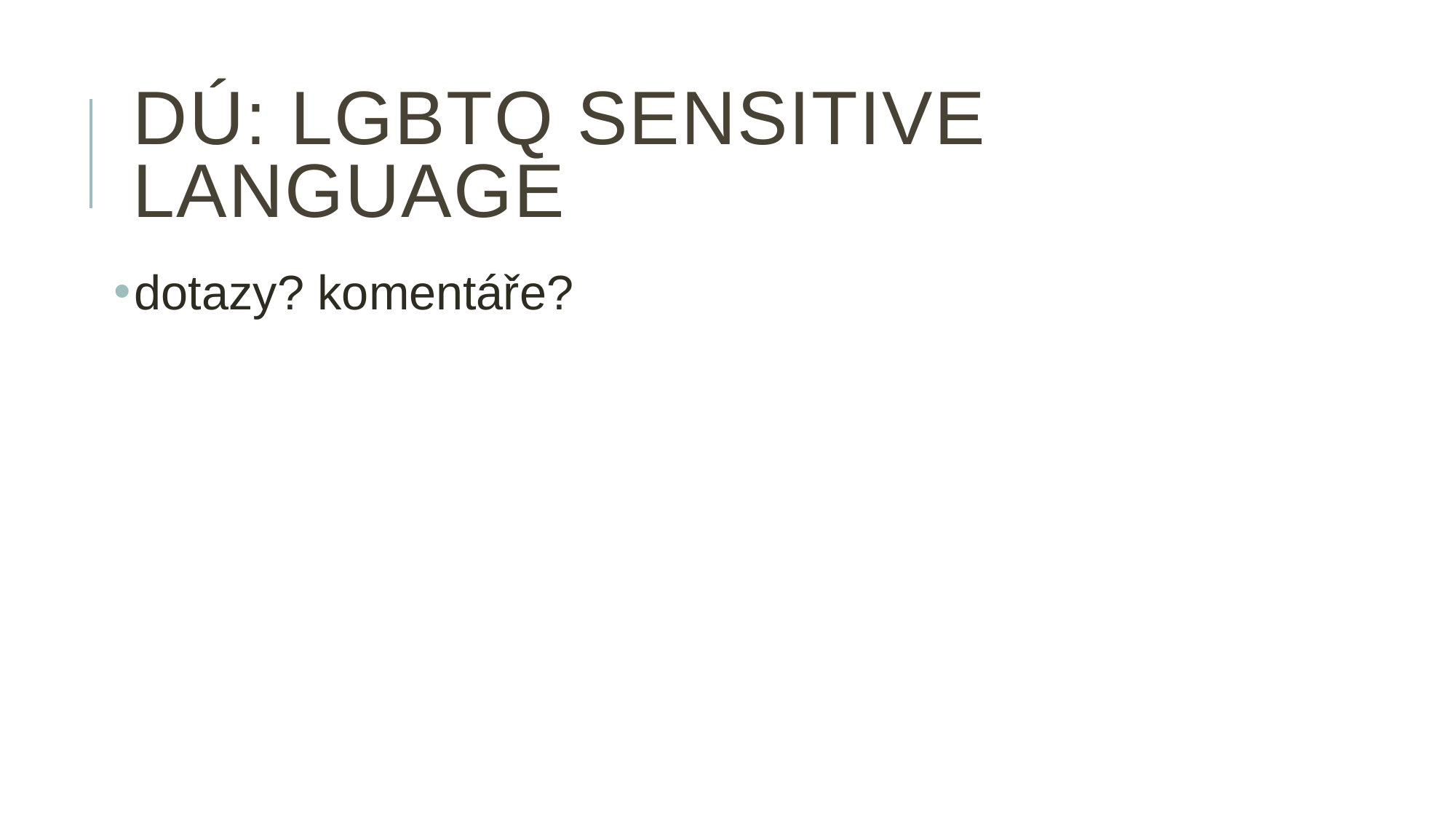

# Dú: lgbtq sensitive language

dotazy? komentáře?